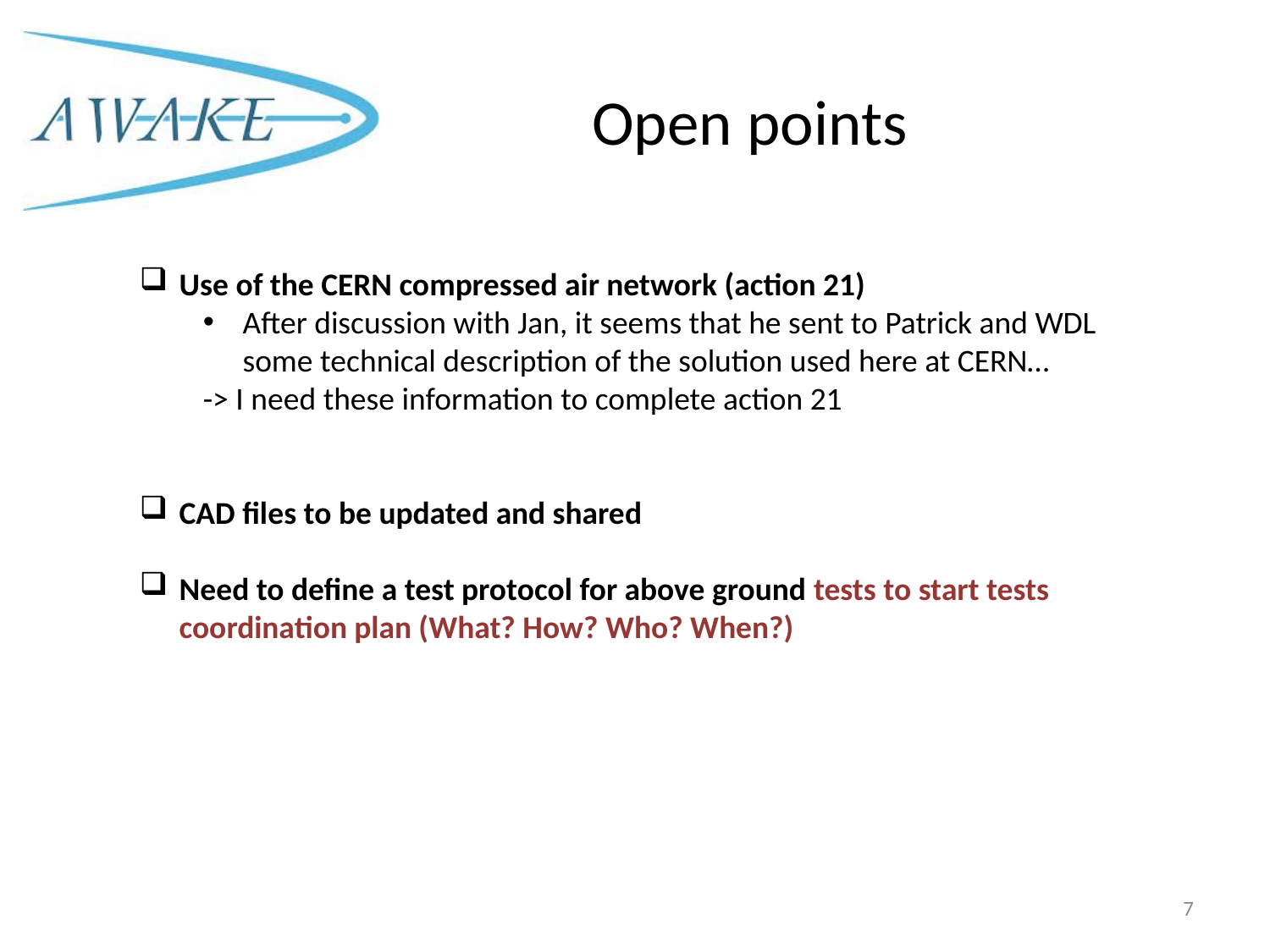

Open points
Use of the CERN compressed air network (action 21)
After discussion with Jan, it seems that he sent to Patrick and WDL some technical description of the solution used here at CERN…
-> I need these information to complete action 21

CAD files to be updated and shared

Need to define a test protocol for above ground tests to start tests coordination plan (What? How? Who? When?)

7